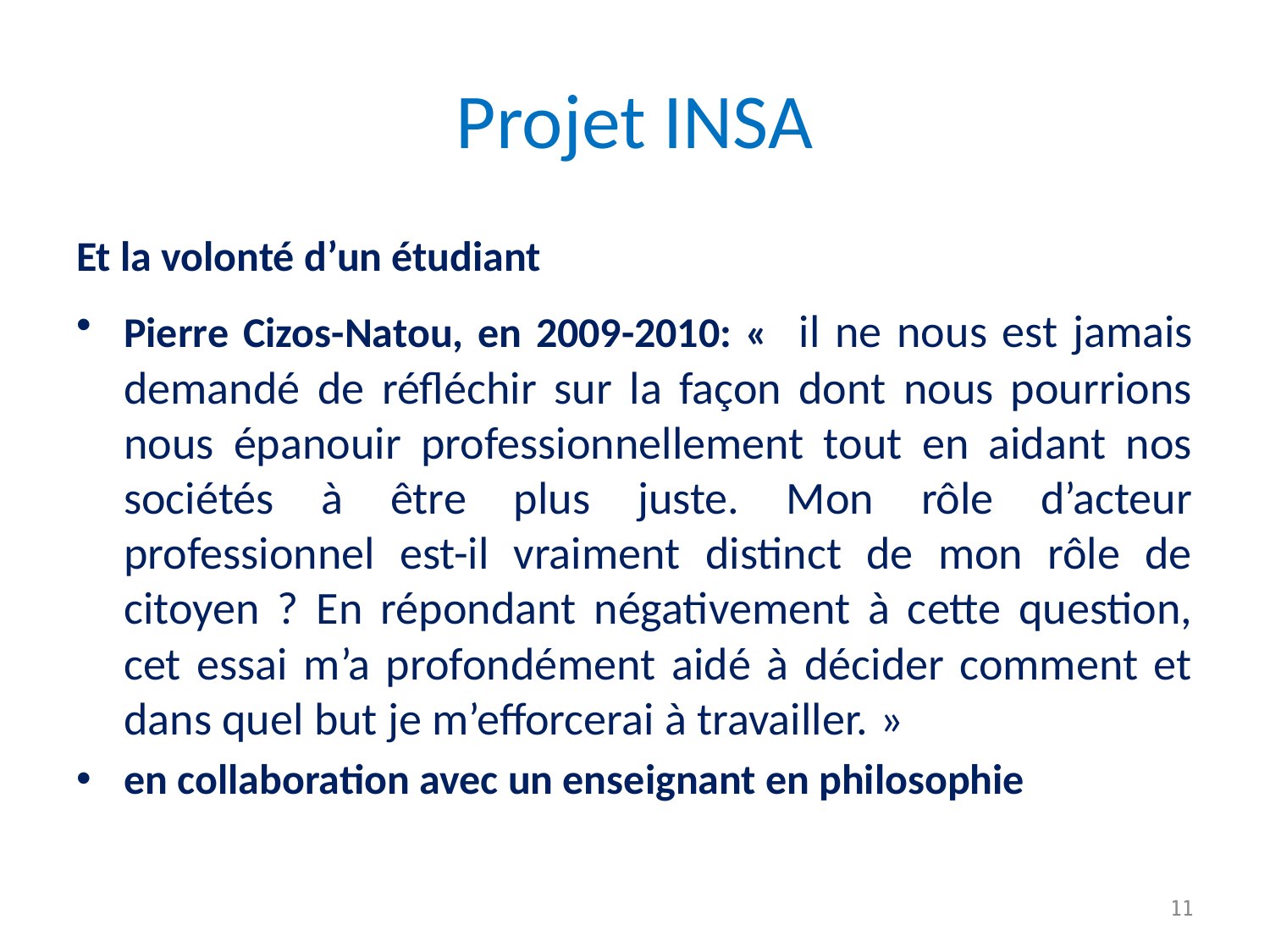

# Projet INSA
Et la volonté d’un étudiant
Pierre Cizos-Natou, en 2009-2010: «  il ne nous est jamais demandé de réfléchir sur la façon dont nous pourrions nous épanouir professionnellement tout en aidant nos sociétés à être plus juste. Mon rôle d’acteur professionnel est-il vraiment distinct de mon rôle de citoyen ? En répondant négativement à cette question, cet essai m’a profondément aidé à décider comment et dans quel but je m’efforcerai à travailler. »
en collaboration avec un enseignant en philosophie

11